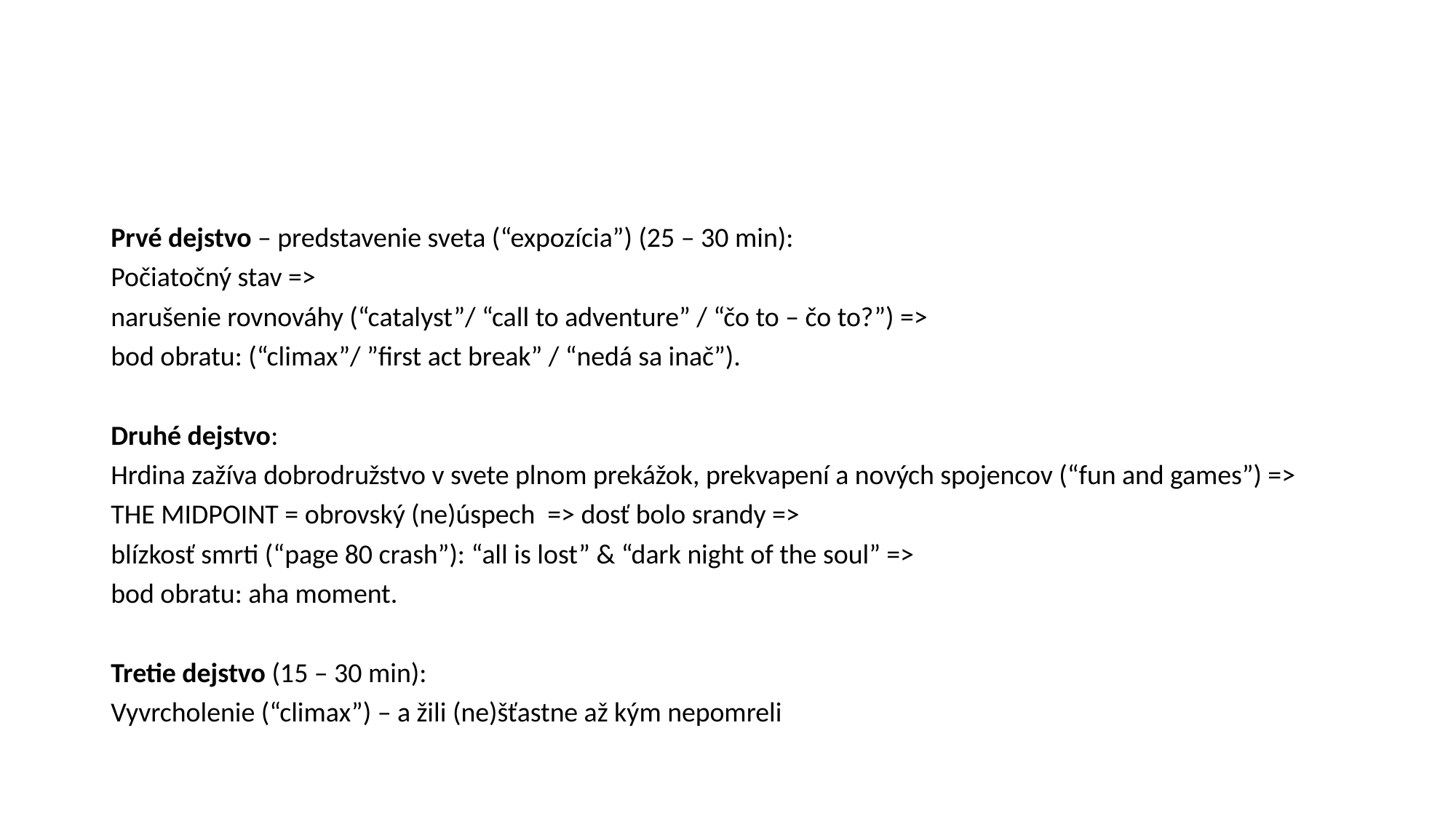

#
Prvé dejstvo – predstavenie sveta (“expozícia”) (25 – 30 min):
Počiatočný stav =>
narušenie rovnováhy (“catalyst”/ “call to adventure” / “čo to – čo to?”) =>
bod obratu: (“climax”/ ”first act break” / “nedá sa inač”).

Druhé dejstvo:
Hrdina zažíva dobrodružstvo v svete plnom prekážok, prekvapení a nových spojencov (“fun and games”) =>
THE MIDPOINT = obrovský (ne)úspech  => dosť bolo srandy =>
blízkosť smrti (“page 80 crash”): “all is lost” & “dark night of the soul” =>
bod obratu: aha moment.

Tretie dejstvo (15 – 30 min):
Vyvrcholenie (“climax”) – a žili (ne)šťastne až kým nepomreli